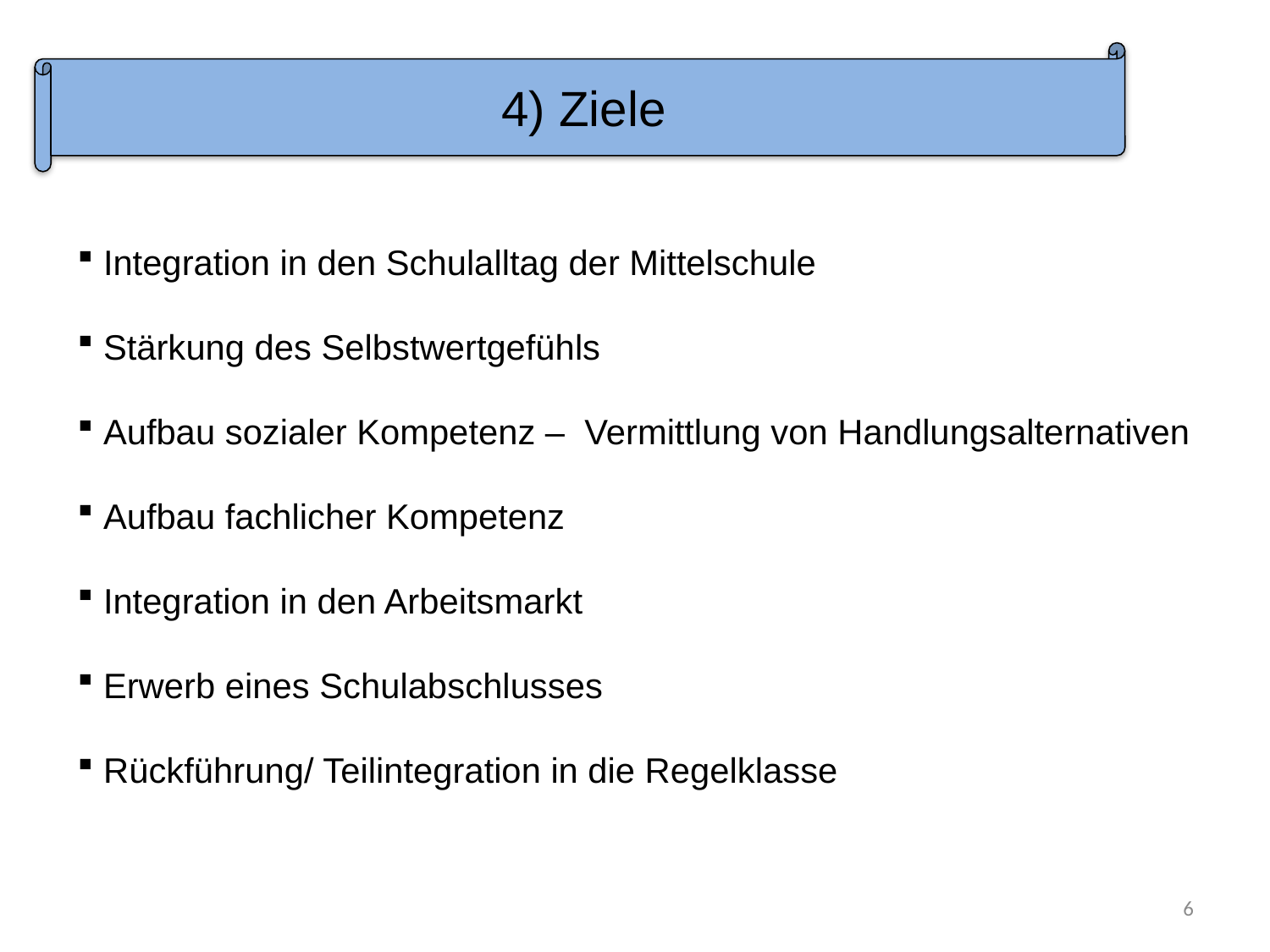

4) Ziele

 Integration in den Schulalltag der Mittelschule

 Stärkung des Selbstwertgefühls

 Aufbau sozialer Kompetenz –  Vermittlung von Handlungsalternativen

 Aufbau fachlicher Kompetenz

 Integration in den Arbeitsmarkt

 Erwerb eines Schulabschlusses

 Rückführung/ Teilintegration in die Regelklasse

6